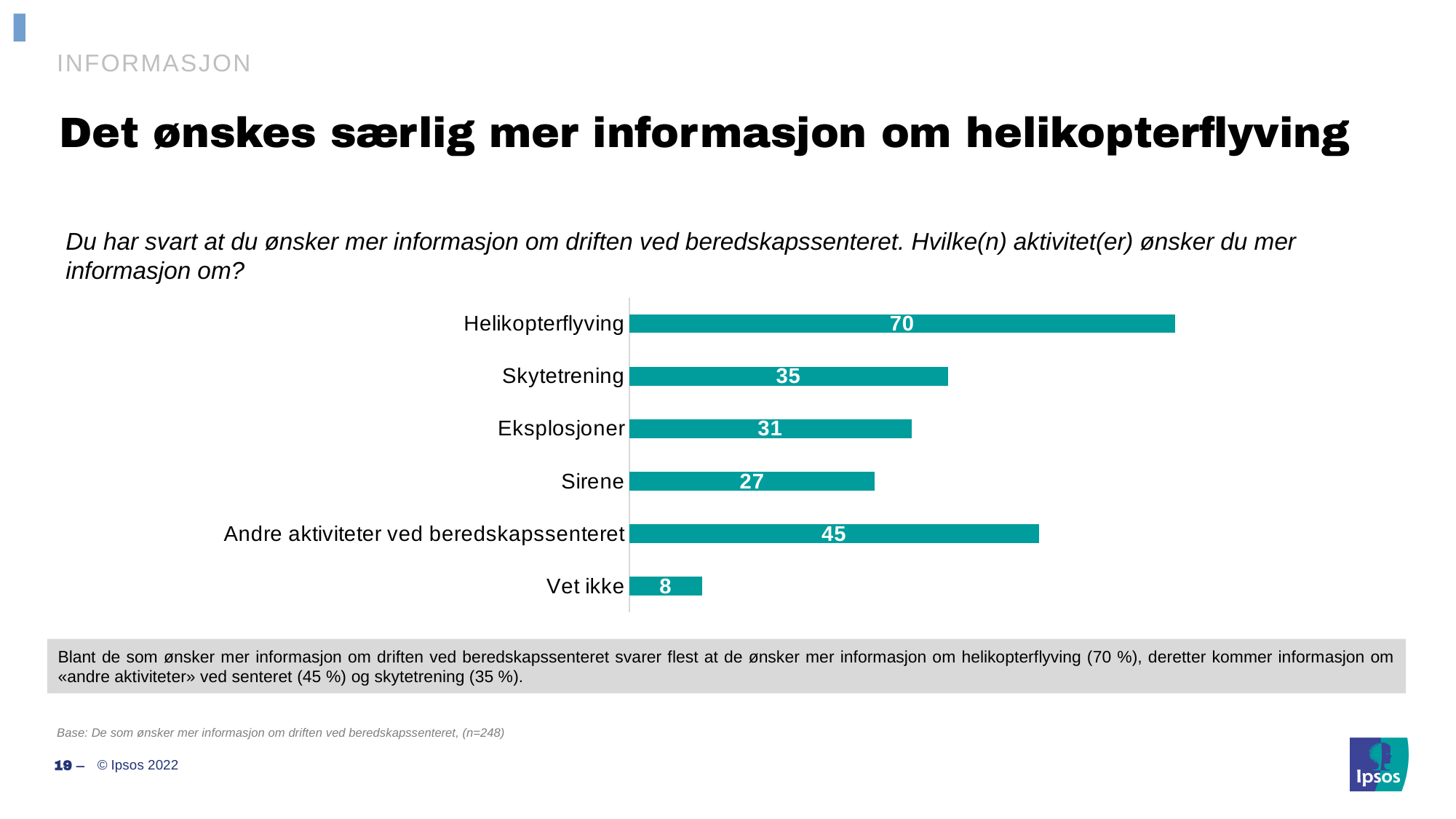

# INFORMASJON
Det ønskes særlig mer informasjon om helikopterflyving
Du har svart at du ønsker mer informasjon om driften ved beredskapssenteret. Hvilke(n) aktivitet(er) ønsker du mer informasjon om?

### Chart

| Category | Series 1 |
|---|---|
| Vet ikke | 8.0 |
| Andre aktiviteter ved beredskapssenteret | 45.0 |
| Sirene | 27.0 |
| Eksplosjoner | 31.0 |
| Skytetrening | 35.0 |
| Helikopterflyving | 70.0 |
Blant de som ønsker mer informasjon om driften ved beredskapssenteret svarer flest at de ønsker mer informasjon om helikopterflyving (70 %), deretter kommer informasjon om «andre aktiviteter» ved senteret (45 %) og skytetrening (35 %).
Base: De som ønsker mer informasjon om driften ved beredskapssenteret, (n=248)
19 ‒